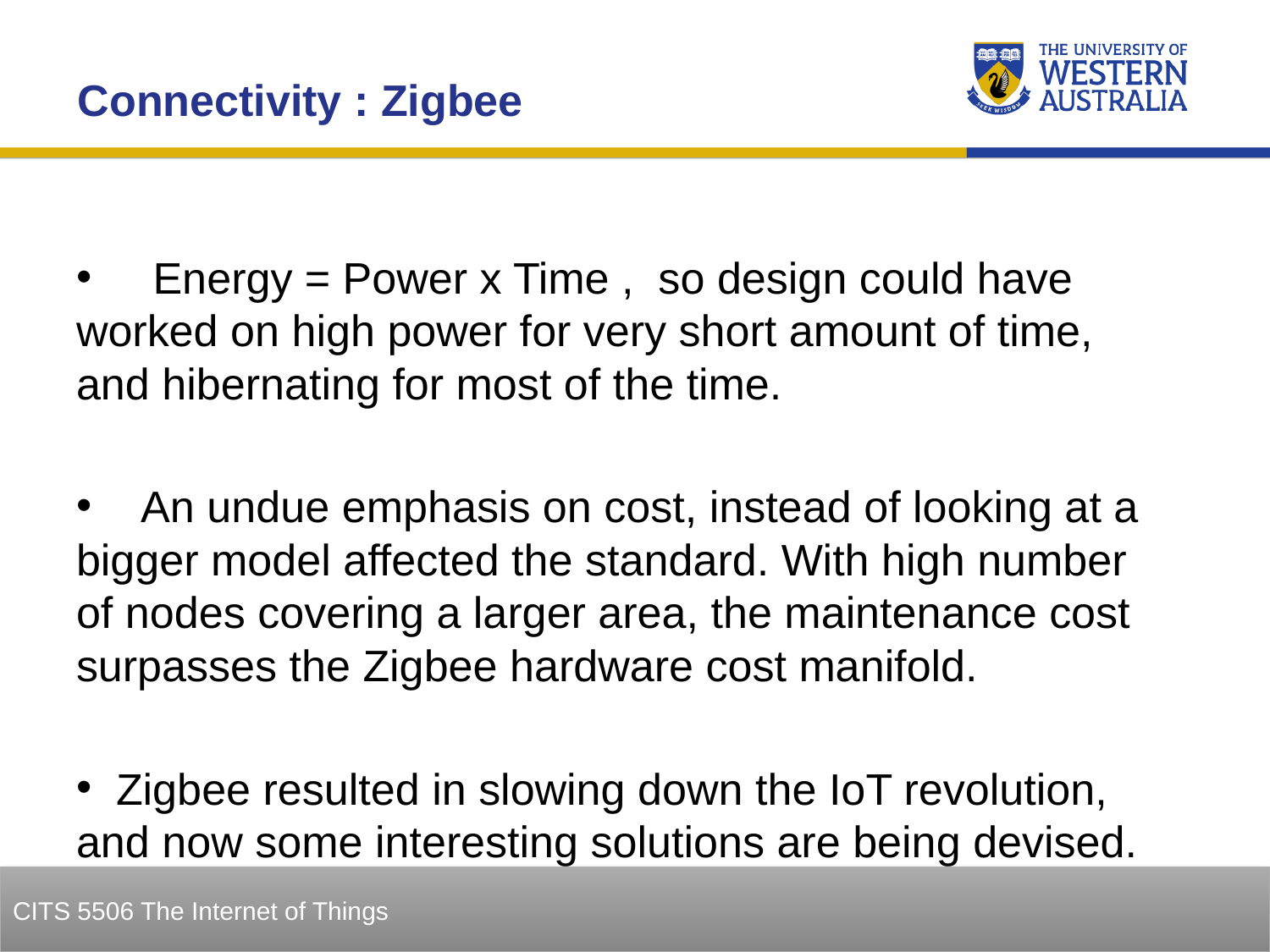

Connectivity : Zigbee

     Energy = Power x Time ,  so design could have worked on high power for very short amount of time, and hibernating for most of the time.

    An undue emphasis on cost, instead of looking at a bigger model affected the standard. With high number of nodes covering a larger area, the maintenance cost surpasses the Zigbee hardware cost manifold.

  Zigbee resulted in slowing down the IoT revolution, and now some interesting solutions are being devised.
16